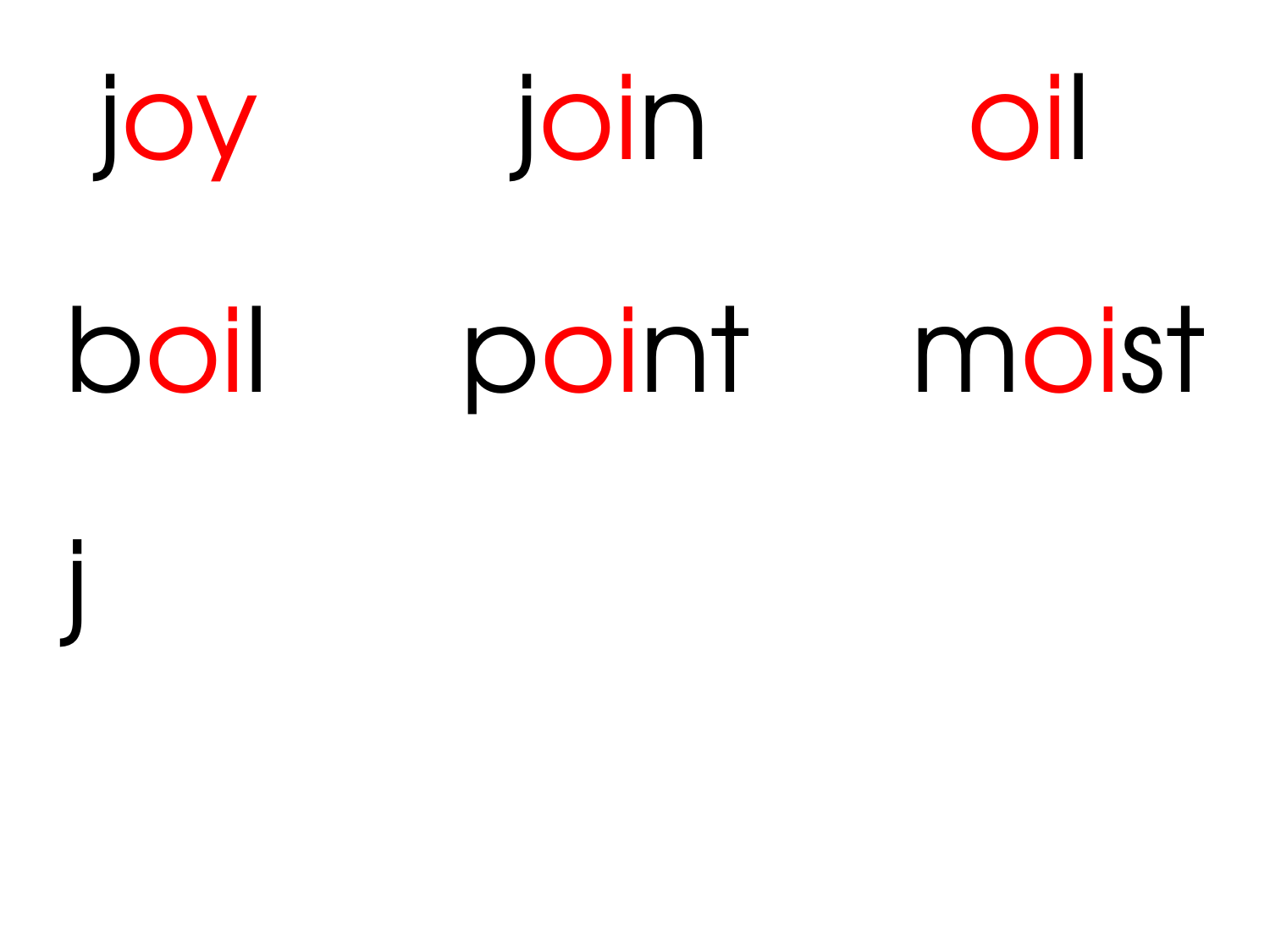

joy        join        oil

 boil      point     moist

 j